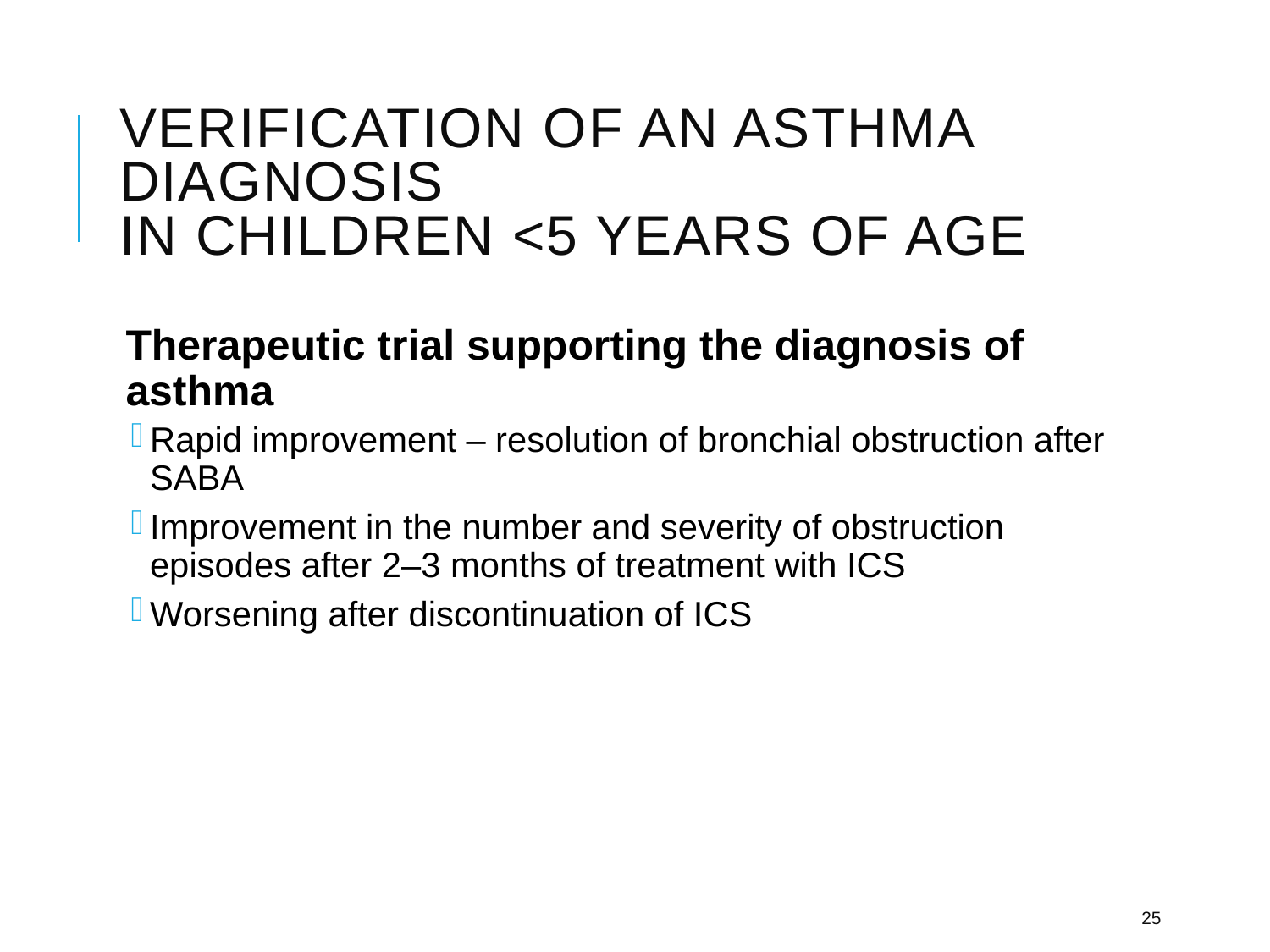

# Verification of an asthma diagnosis in children <5 years of age
Therapeutic trial supporting the diagnosis of asthma
Rapid improvement – resolution of bronchial obstruction after SABA
Improvement in the number and severity of obstruction episodes after 2–3 months of treatment with ICS
Worsening after discontinuation of ICS

25